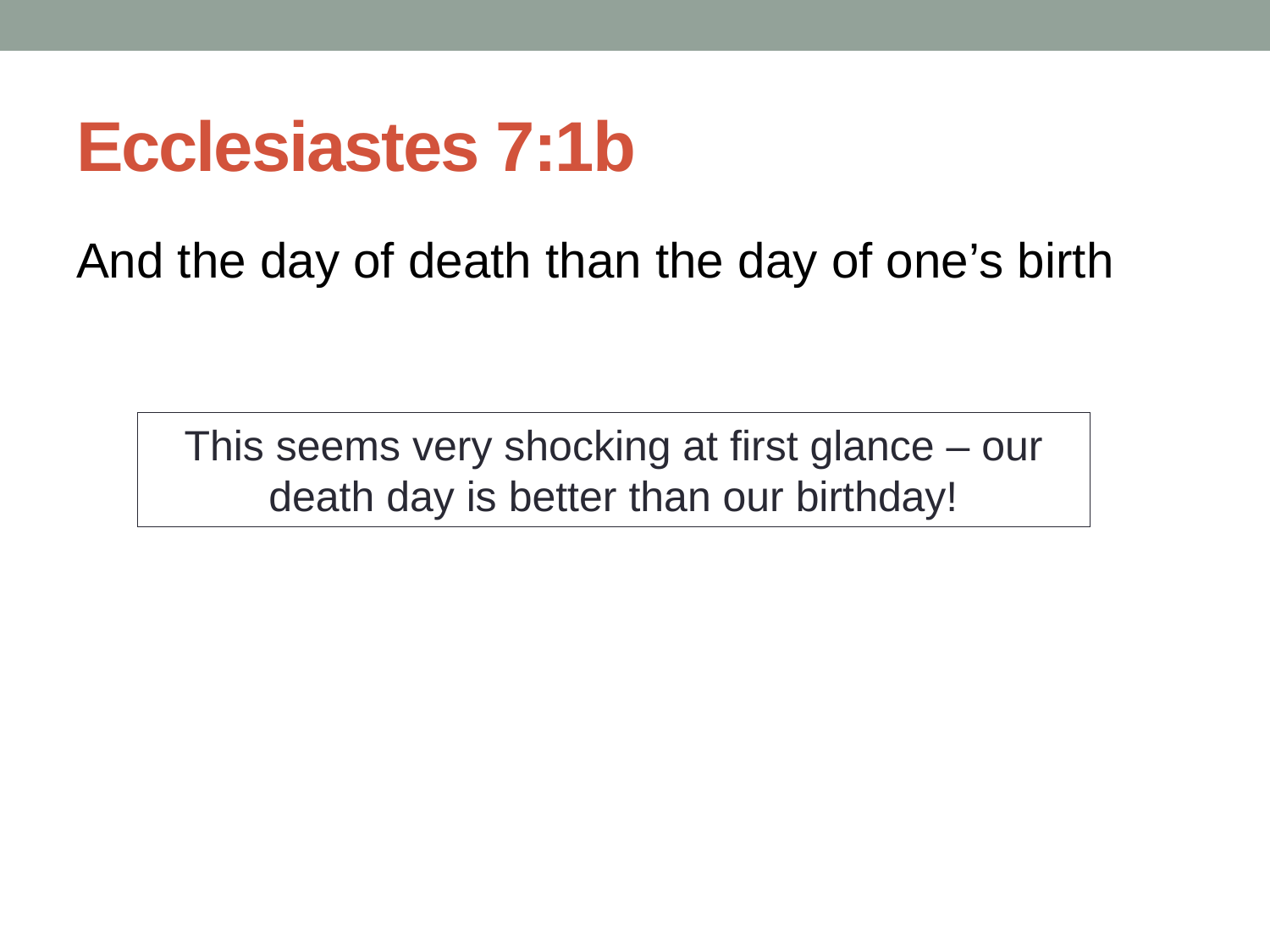

# Ecclesiastes 7:1b
And the day of death than the day of one’s birth
This seems very shocking at first glance – our death day is better than our birthday!